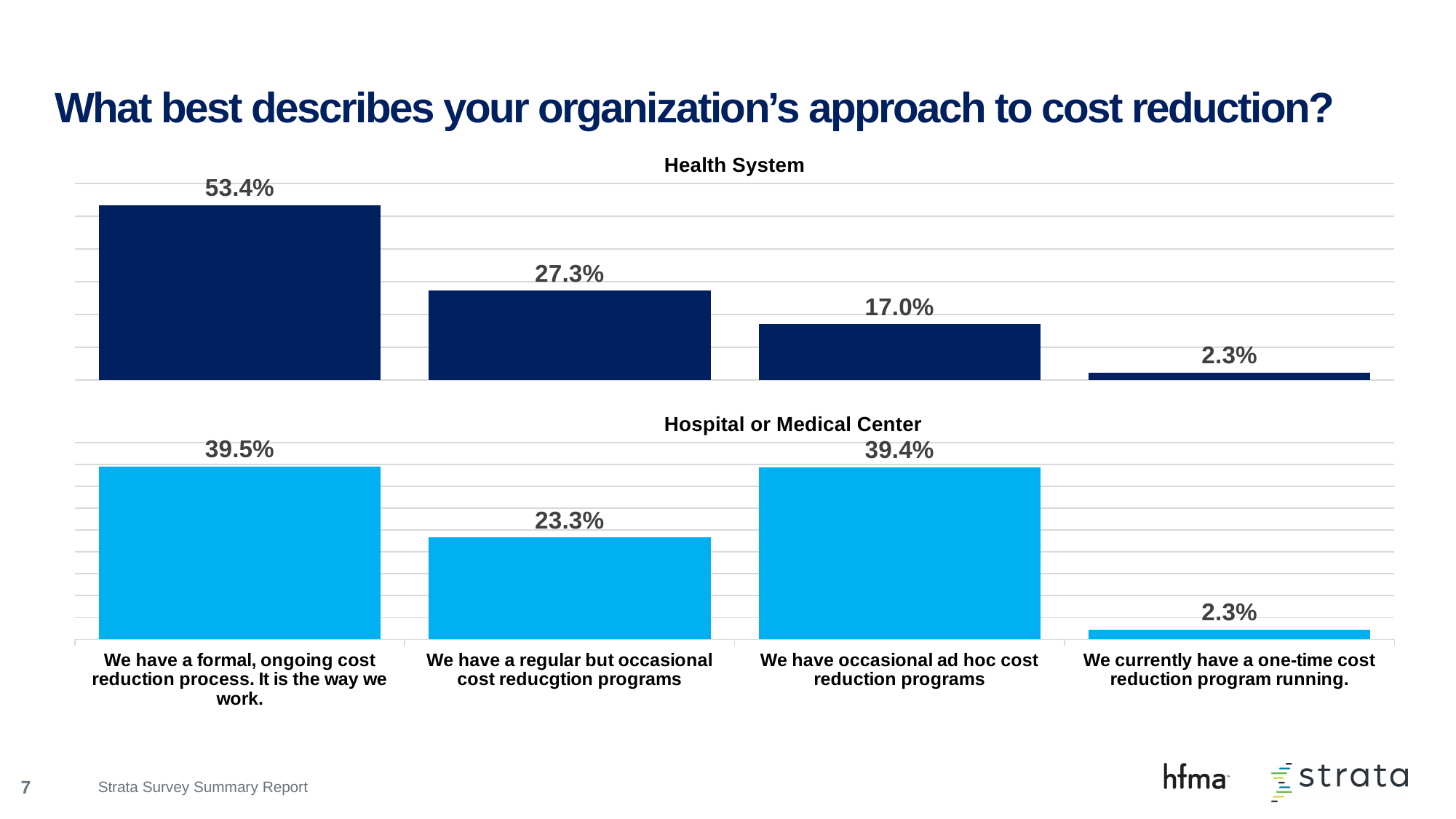

# What best describes your organization’s approach to cost reduction?

### Chart

| Category | Series 1 |
|---|---|
| We have a formal, ongoing cost reduction process. It is the way we work. | 0.534 |
| We have a regular but occasional cost reducgtion programs | 0.273 |
| We have occasional ad hoc cost reduction programs | 0.17 |
| We currently have a one-time cost reduction program running. | 0.023 |

### Chart

| Category | Series 1 |
|---|---|
| We have a formal, ongoing cost reduction process. It is the way we work. | 0.395 |
| We have a regular but occasional cost reducgtion programs | 0.233 |
| We have occasional ad hoc cost reduction programs | 0.394 |
| We currently have a one-time cost reduction program running. | 0.023 |